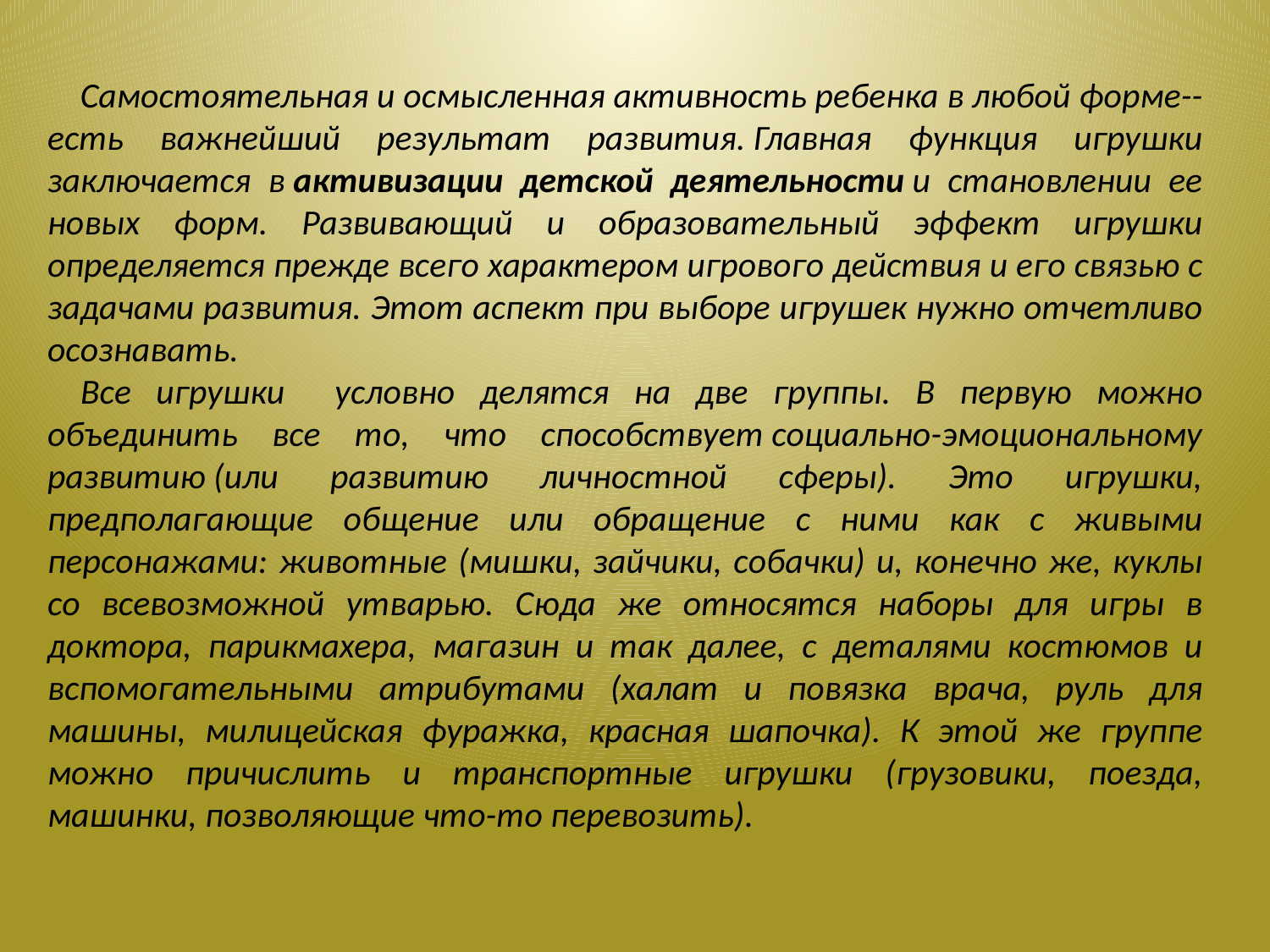

Самостоятельная и осмысленная активность ребенка в любой форме-- есть важнейший результат развития. Главная функция игрушки заключается в активизации детской деятельности и становлении ее новых форм. Развивающий и образовательный эффект игрушки определяется прежде всего характером игрового действия и его связью с задачами развития. Этот аспект при выборе игрушек нужно отчетливо осознавать.
  Все игрушки  условно делятся на две группы. В первую можно объединить все то, что способствует социально-эмоциональному развитию (или развитию личностной сферы). Это игрушки, предполагающие общение или обращение с ними как с живыми персонажами: животные (мишки, зайчики, собачки) и, конечно же, куклы со всевозможной утварью. Сюда же относятся наборы для игры в доктора, парикмахера, магазин и так далее, с деталями костюмов и вспомогательными атрибутами (халат и повязка врача, руль для машины, милицейская фуражка, красная шапочка). К этой же группе можно причислить и транспортные игрушки (грузовики, поезда, машинки, позволяющие что-то перевозить).